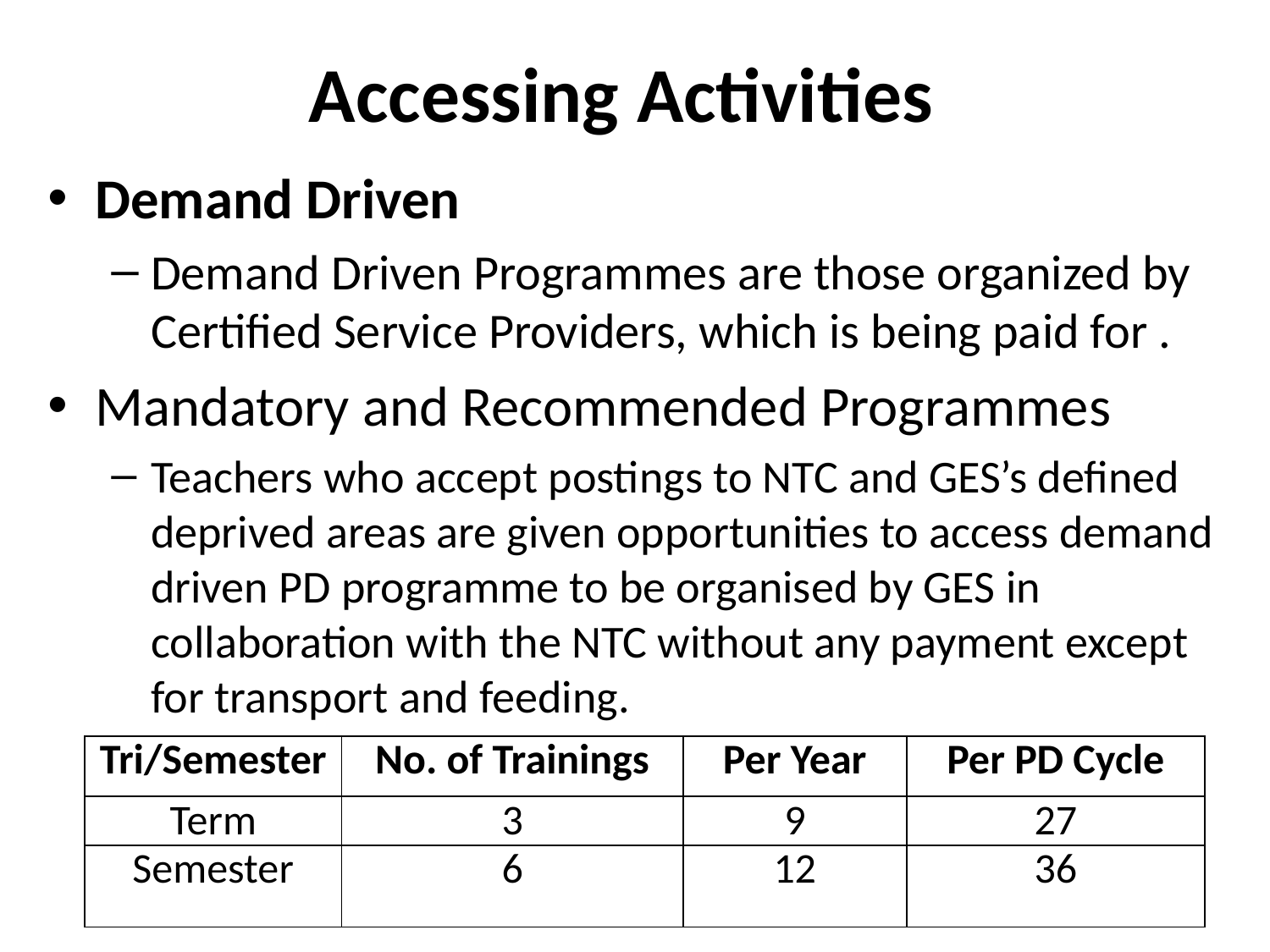

# Accessing Activities
Demand Driven
Demand Driven Programmes are those organized by Certified Service Providers, which is being paid for .
Mandatory and Recommended Programmes
Teachers who accept postings to NTC and GES’s defined deprived areas are given opportunities to access demand driven PD programme to be organised by GES in collaboration with the NTC without any payment except for transport and feeding.

| Tri/Semester | No. of Trainings | Per Year | Per PD Cycle |
| --- | --- | --- | --- |
| Term | 3 | 9 | 27 |
| Semester | 6 | 12 | 36 |